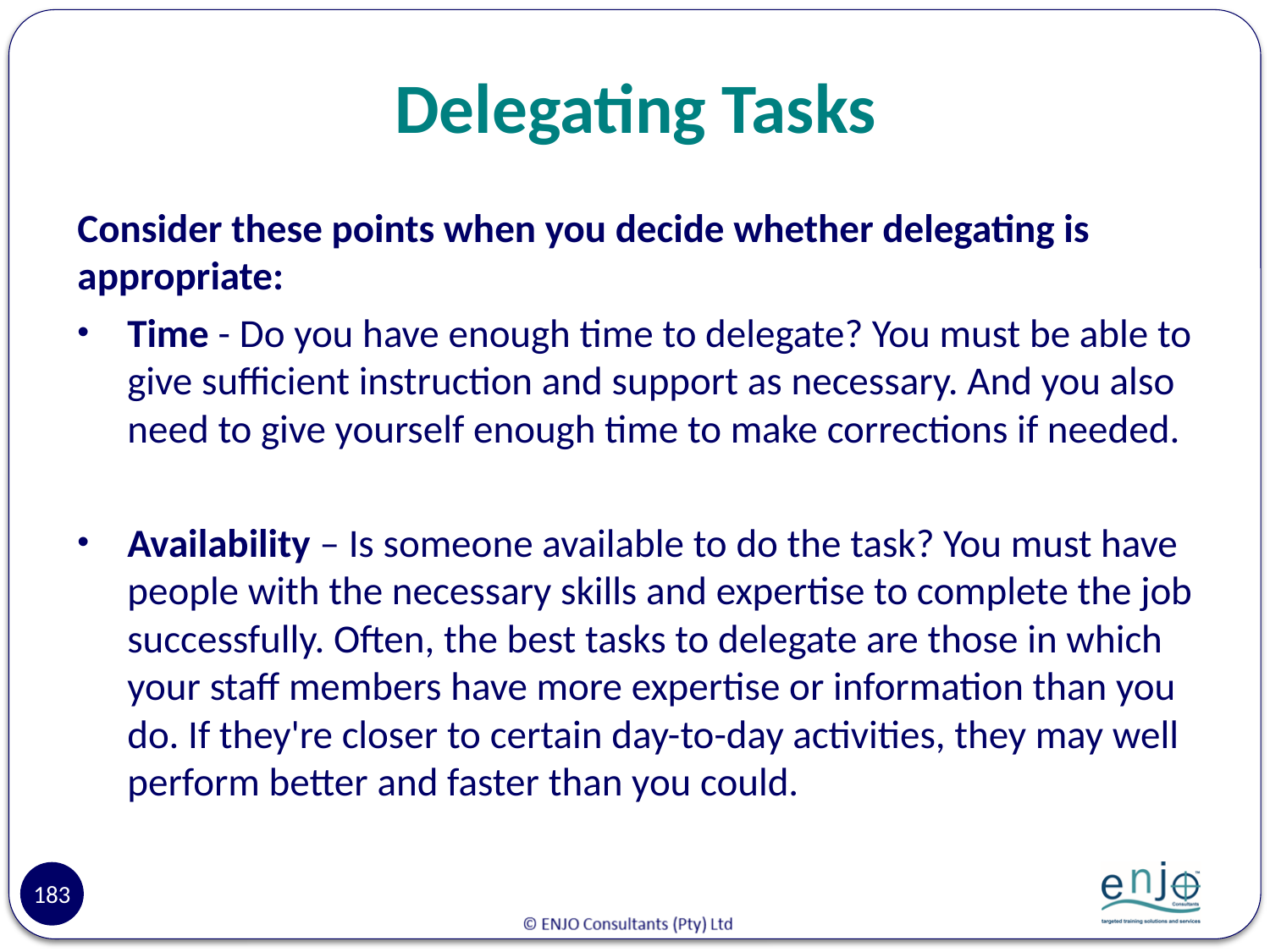

# Delegating Tasks
Consider these points when you decide whether delegating is appropriate:
Time - Do you have enough time to delegate? You must be able to give sufficient instruction and support as necessary. And you also need to give yourself enough time to make corrections if needed.

Availability – Is someone available to do the task? You must have people with the necessary skills and expertise to complete the job successfully. Often, the best tasks to delegate are those in which your staff members have more expertise or information than you do. If they're closer to certain day-to-day activities, they may well perform better and faster than you could.

183